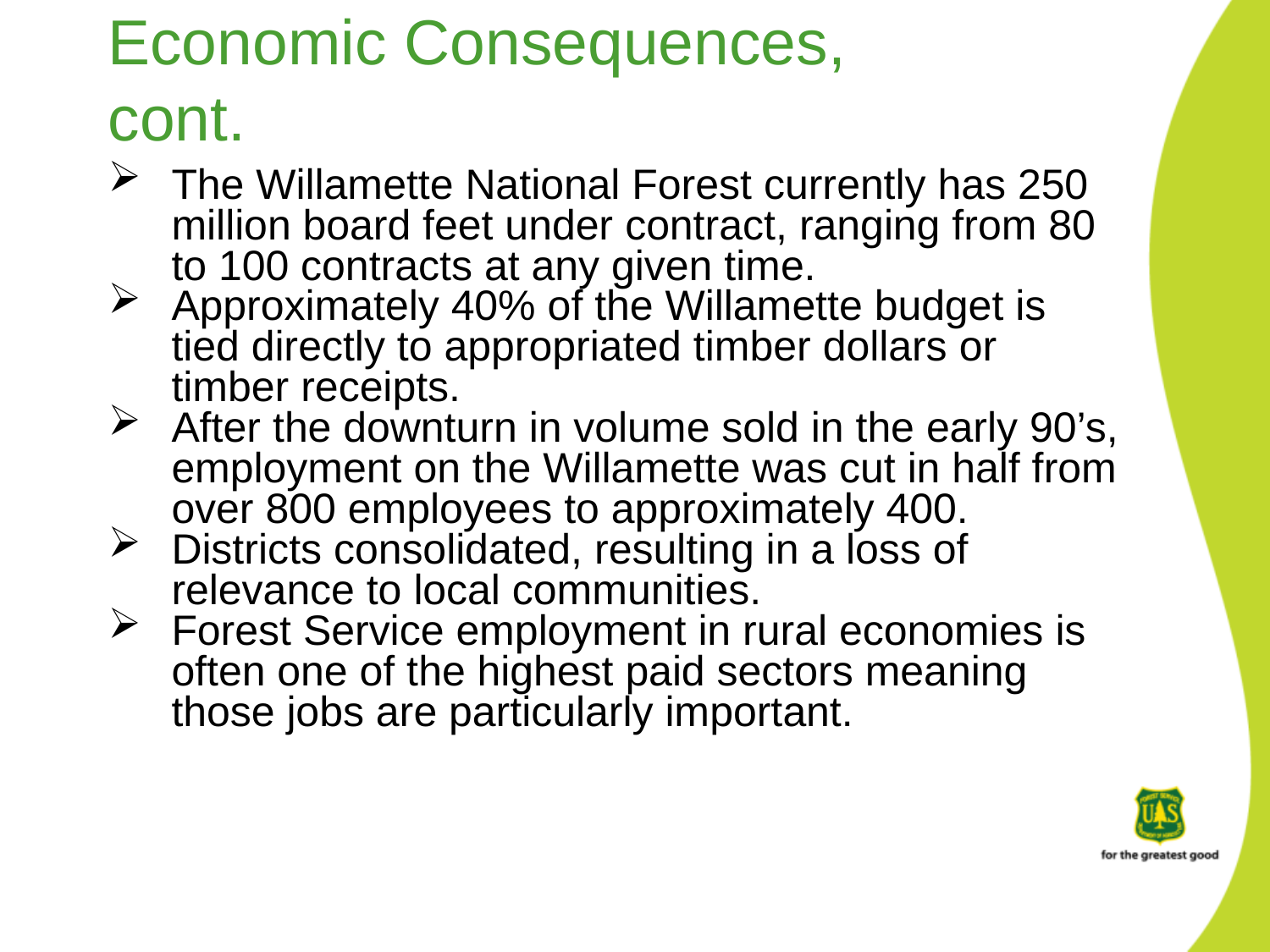

# Economic Consequences, cont.
The Willamette National Forest currently has 250 million board feet under contract, ranging from 80 to 100 contracts at any given time.
Approximately 40% of the Willamette budget is tied directly to appropriated timber dollars or timber receipts.
After the downturn in volume sold in the early 90’s, employment on the Willamette was cut in half from over 800 employees to approximately 400.
Districts consolidated, resulting in a loss of relevance to local communities.
Forest Service employment in rural economies is often one of the highest paid sectors meaning those jobs are particularly important.